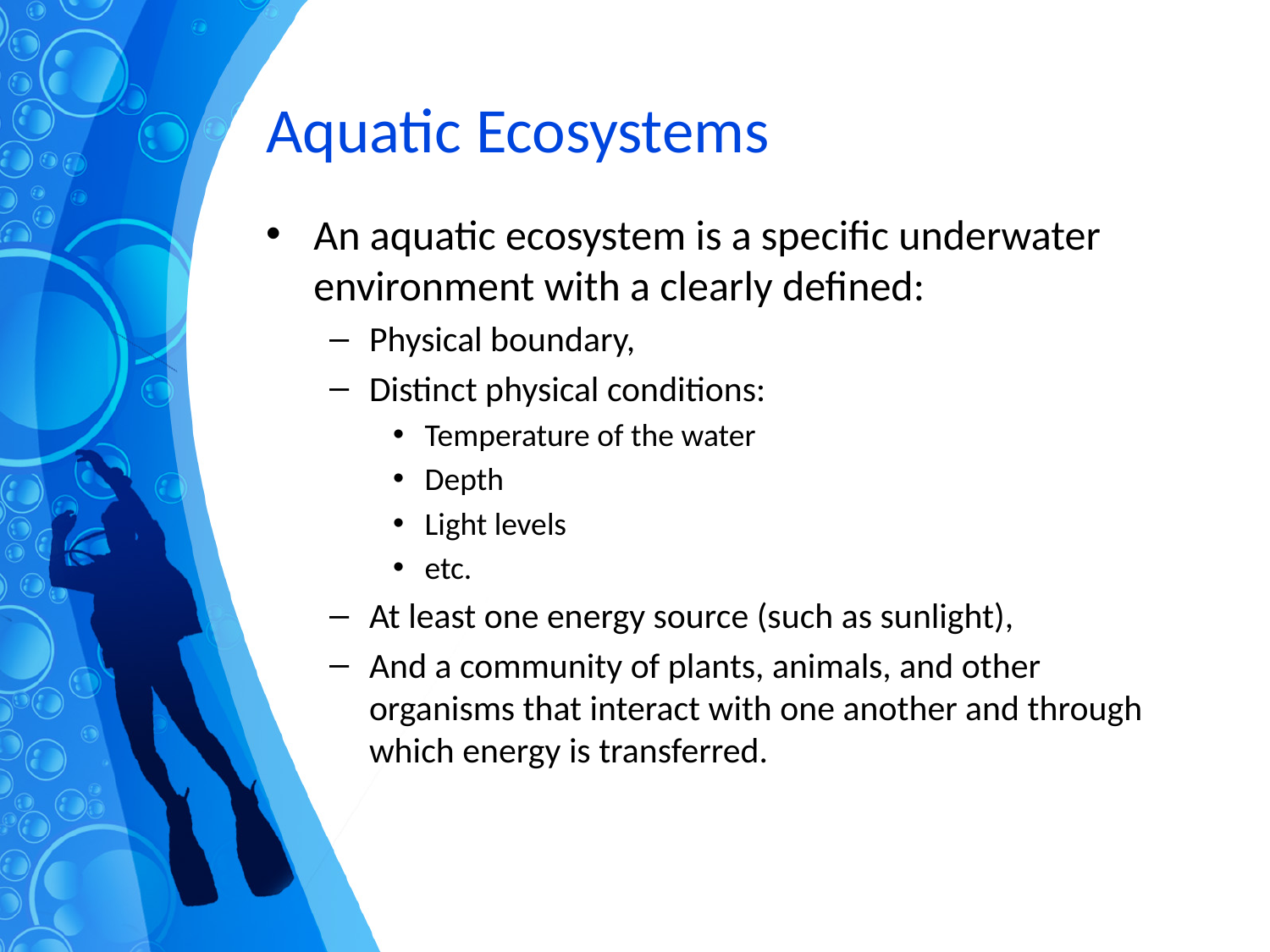

# Aquatic Ecosystems
An aquatic ecosystem is a specific underwater environment with a clearly defined:
Physical boundary,
Distinct physical conditions:
Temperature of the water
Depth
Light levels
etc.
At least one energy source (such as sunlight),
And a community of plants, animals, and other organisms that interact with one another and through which energy is transferred.